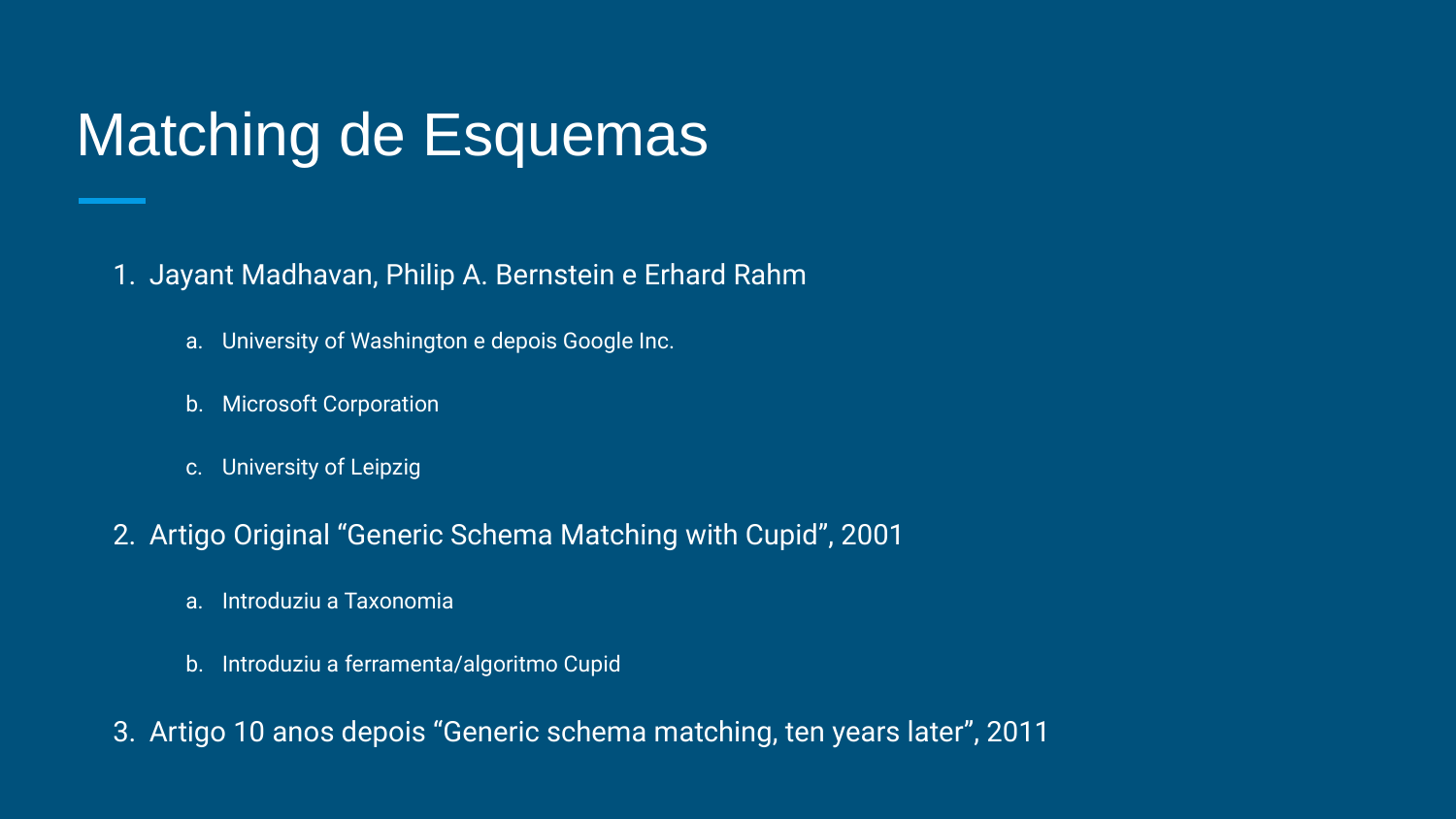

# Matching de Esquemas
Jayant Madhavan, Philip A. Bernstein e Erhard Rahm
University of Washington e depois Google Inc.
Microsoft Corporation
University of Leipzig
Artigo Original “Generic Schema Matching with Cupid”, 2001
Introduziu a Taxonomia
Introduziu a ferramenta/algoritmo Cupid
Artigo 10 anos depois “Generic schema matching, ten years later”, 2011